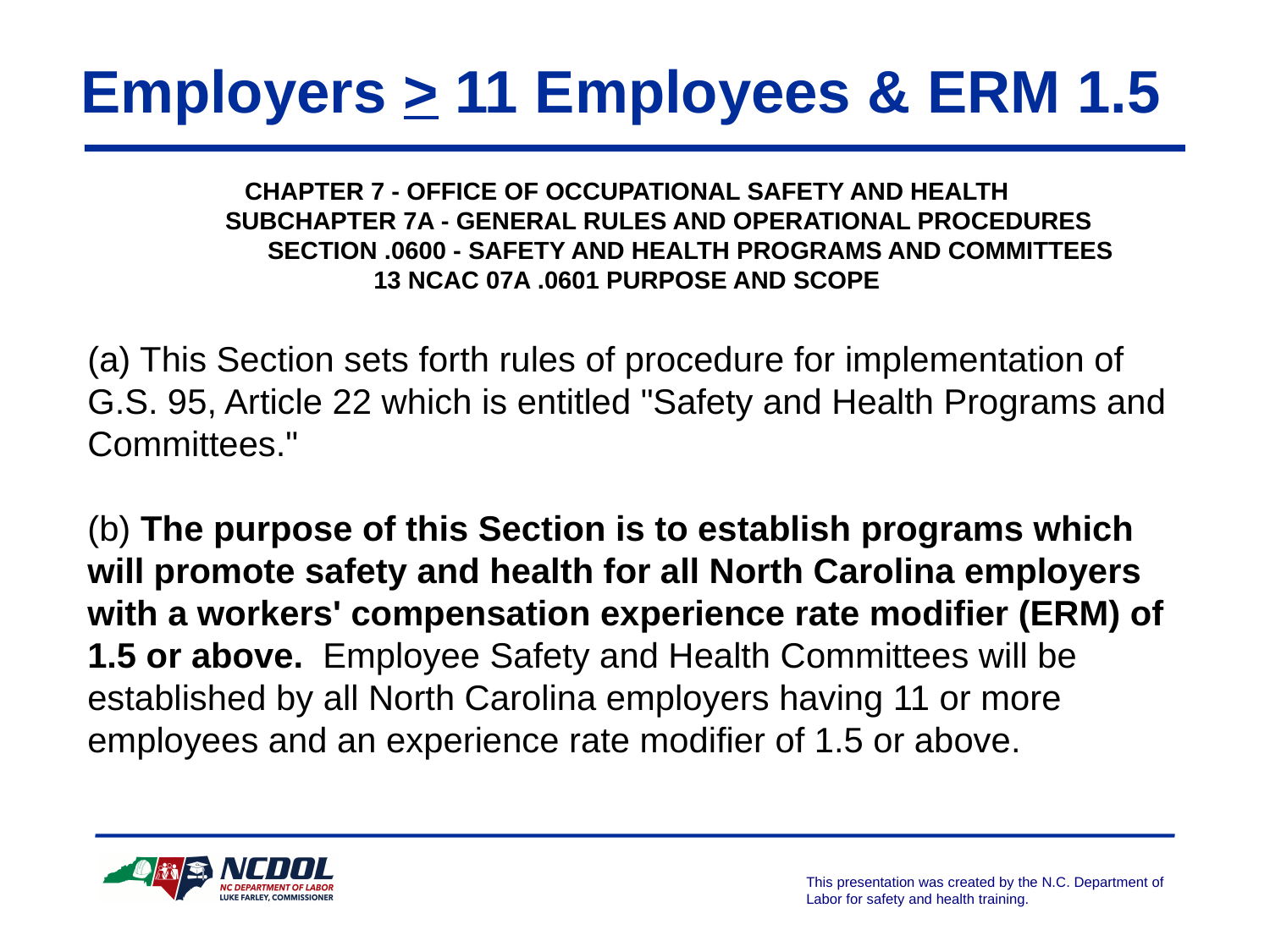

# Employers > 11 Employees & ERM 1.5
CHAPTER 7 - OFFICE OF OCCUPATIONAL SAFETY AND HEALTH
SUBCHAPTER 7A - GENERAL RULES AND OPERATIONAL PROCEDURES
SECTION .0600 - SAFETY AND HEALTH PROGRAMS AND COMMITTEES
13 NCAC 07A .0601 PURPOSE AND SCOPE

(a) This Section sets forth rules of procedure for implementation of G.S. 95, Article 22 which is entitled "Safety and Health Programs and Committees."

(b) The purpose of this Section is to establish programs which will promote safety and health for all North Carolina employers with a workers' compensation experience rate modifier (ERM) of 1.5 or above.  Employee Safety and Health Committees will be established by all North Carolina employers having 11 or more employees and an experience rate modifier of 1.5 or above.